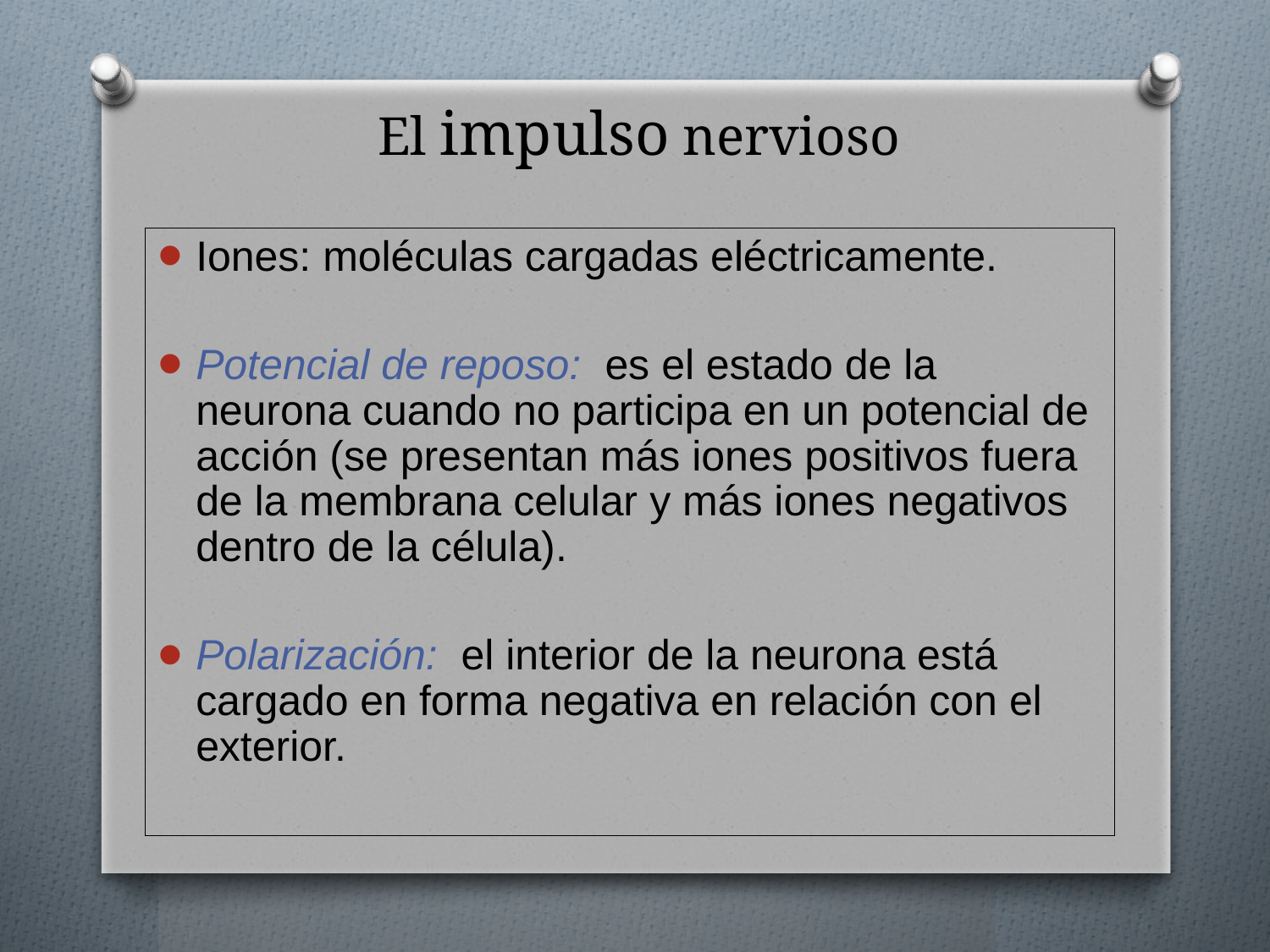

# El impulso nervioso
Iones: moléculas cargadas eléctricamente.

Potencial de reposo:  es el estado de la neurona cuando no participa en un potencial de acción (se presentan más iones positivos fuera de la membrana celular y más iones negativos dentro de la célula).

Polarización:  el interior de la neurona está cargado en forma negativa en relación con el exterior.